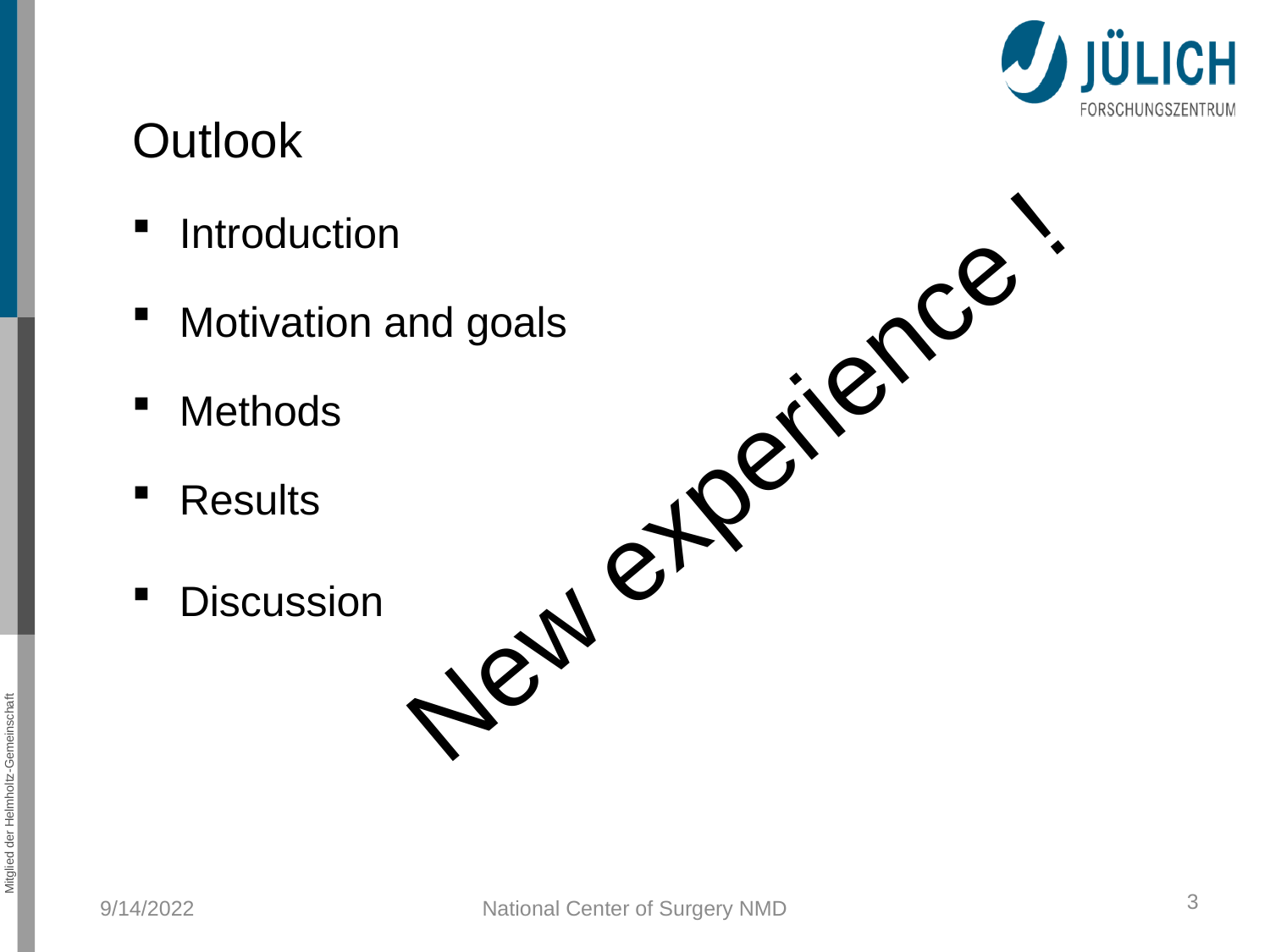

Outlook

Introduction

Motivation and goals

Methods

Results

Discussion

New experience !
3
9/14/2022
National Center of Surgery NMD